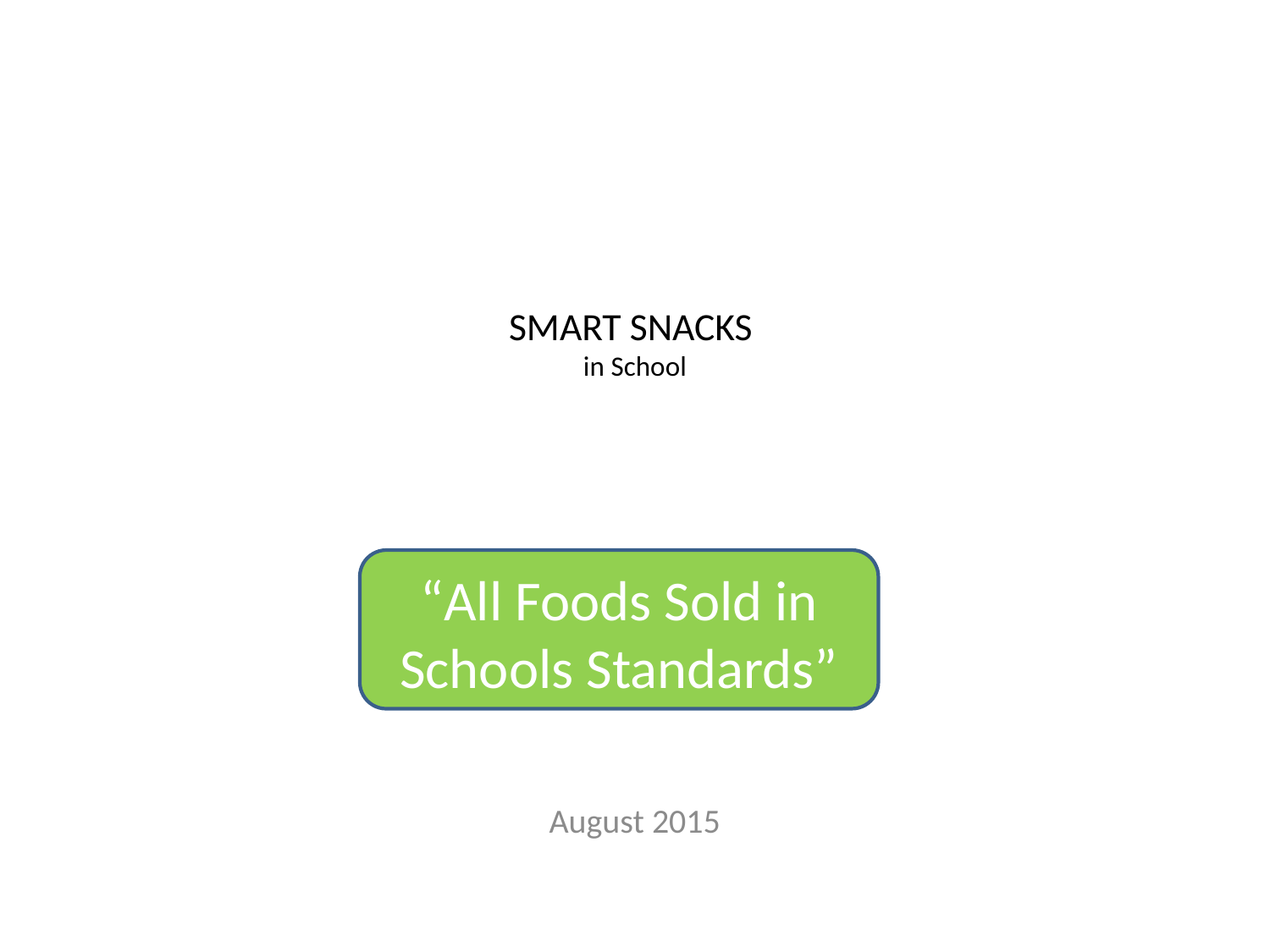

# SMART SNACKS in School

“All Foods Sold in Schools Standards”

August 2015